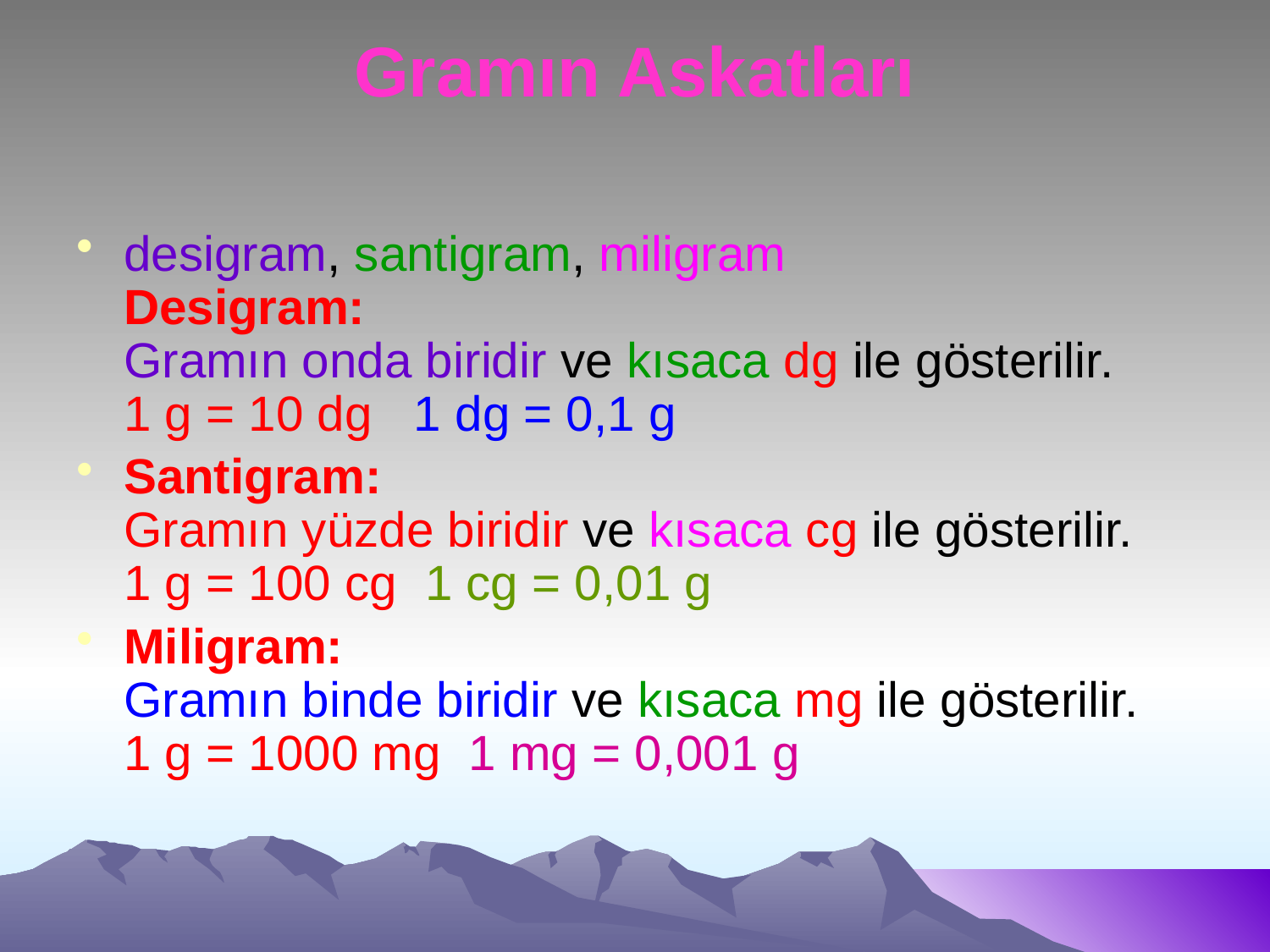

# Gramın Askatları
desigram, santigram, miligram
Desigram:
Gramın onda biridir ve kısaca dg ile gösterilir.
1 g = 10 dg   1 dg = 0,1 g
Santigram:
Gramın yüzde biridir ve kısaca cg ile gösterilir.
1 g = 100 cg  1 cg = 0,01 g
Miligram:
Gramın binde biridir ve kısaca mg ile gösterilir.
1 g = 1000 mg  1 mg = 0,001 g